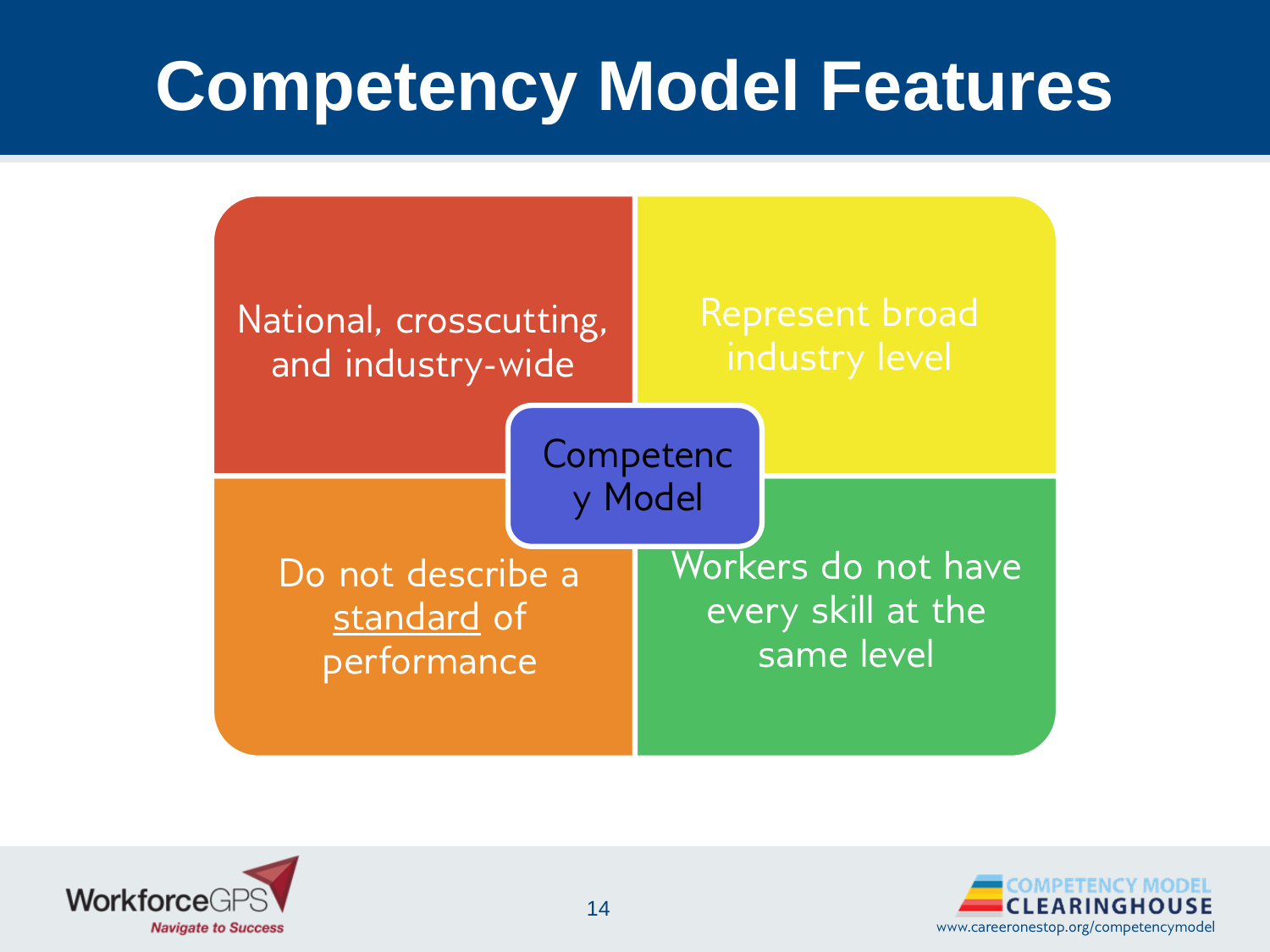

# Competency Model Features
National, crosscutting, and industry-wide
Represent broad industry level
Do not describe a standard of performance
Workers do not have every skill at the same level
Competency Model